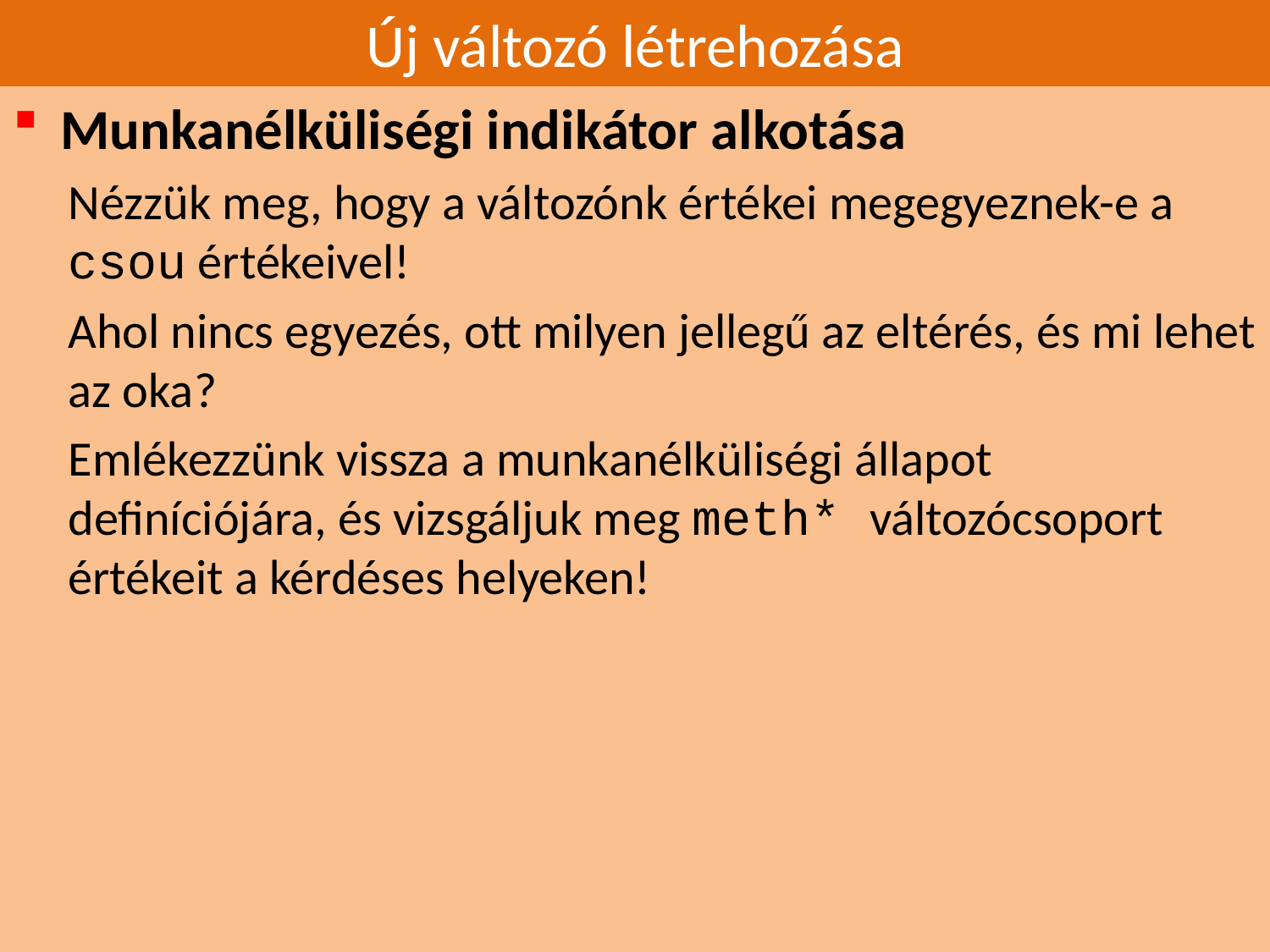

# Új változó létrehozása
Munkanélküliségi indikátor alkotása
Nézzük meg, hogy a változónk értékei megegyeznek-e a csou értékeivel!
Ahol nincs egyezés, ott milyen jellegű az eltérés, és mi lehet az oka?
Emlékezzünk vissza a munkanélküliségi állapot definíciójára, és vizsgáljuk meg meth* változócsoport értékeit a kérdéses helyeken!